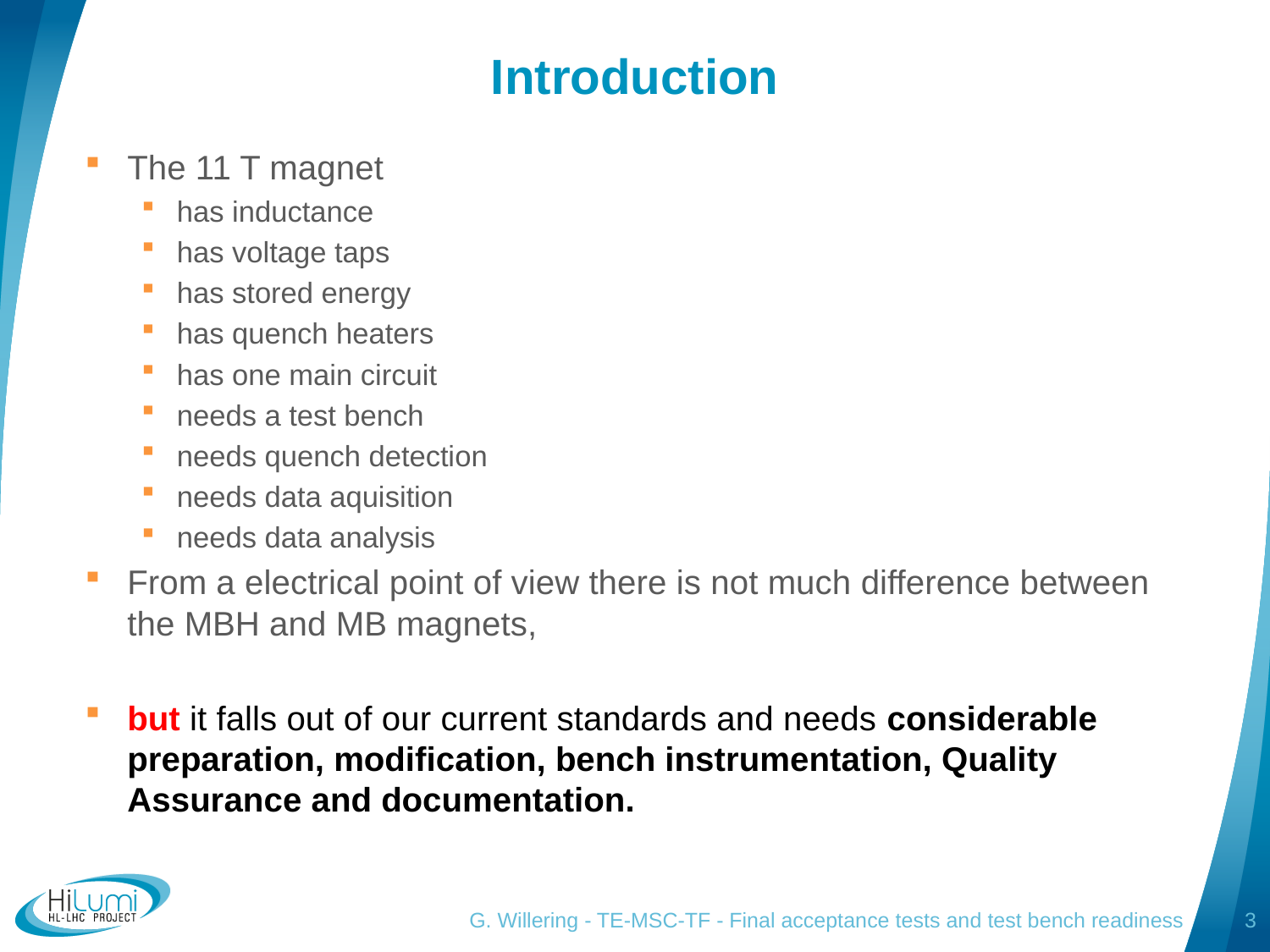

# Introduction
The 11 T magnet
has inductance
has voltage taps
has stored energy
has quench heaters
has one main circuit
needs a test bench
needs quench detection
needs data aquisition
needs data analysis
From a electrical point of view there is not much difference between the MBH and MB magnets,

but it falls out of our current standards and needs considerable  preparation, modification, bench instrumentation, Quality Assurance and documentation.

G. Willering - TE-MSC-TF - Final acceptance tests and test bench readiness
3